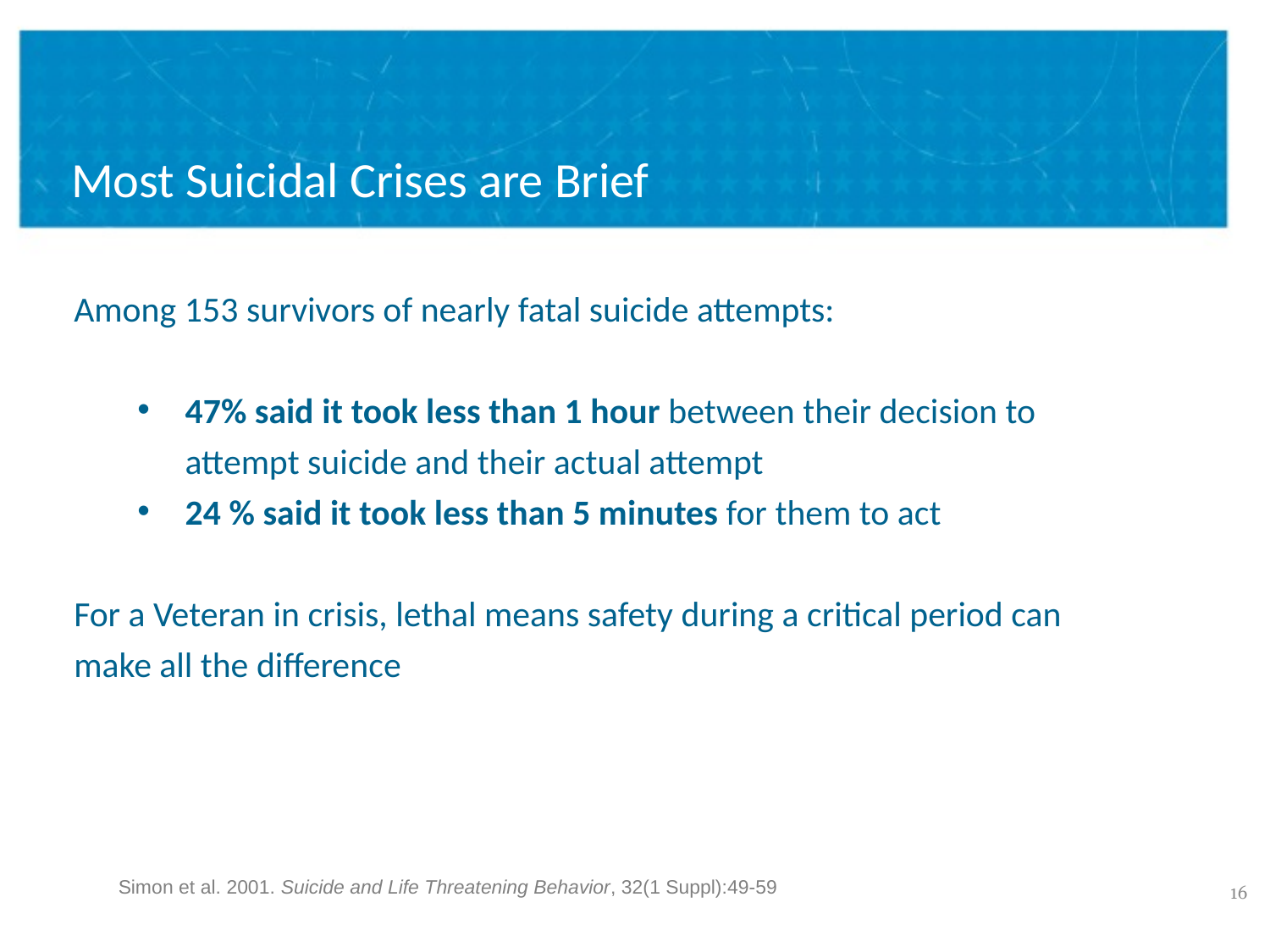

Most Suicidal Crises are Brief
Among 153 survivors of nearly fatal suicide attempts:

47% said it took less than 1 hour between their decision to attempt suicide and their actual attempt
24 % said it took less than 5 minutes for them to act

For a Veteran in crisis, lethal means safety during a critical period can make all the difference

16
Simon et al. 2001. Suicide and Life Threatening Behavior, 32(1 Suppl):49-59